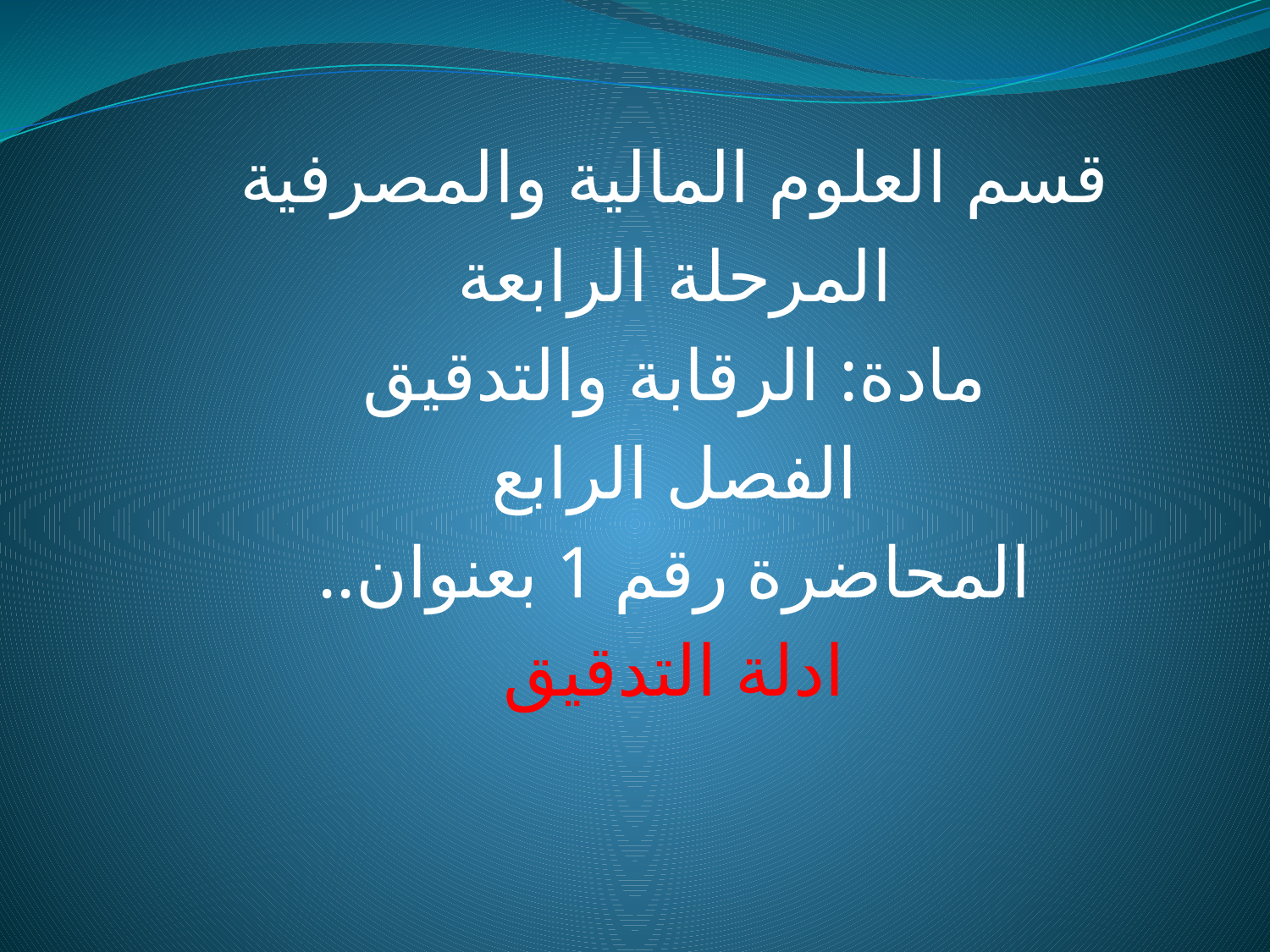

قسم العلوم المالية والمصرفية
المرحلة الرابعة
مادة: الرقابة والتدقيق
الفصل الرابع
المحاضرة رقم 1 بعنوان..
ادلة التدقيق